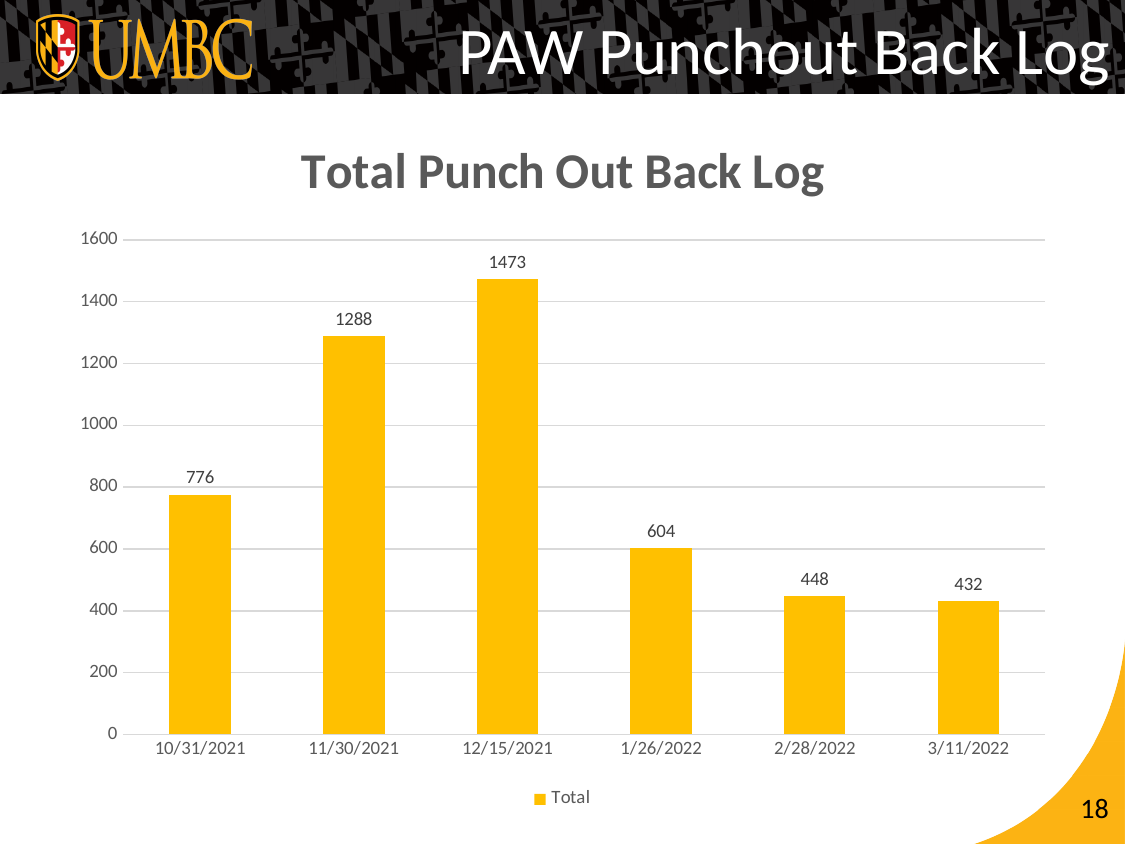

PAW Punchout Back Log

### Chart: Total Punch Out Back Log

| Category | Total |
|---|---|
| 44500 | 776.0 |
| 44530 | 1288.0 |
| 44545 | 1473.0 |
| 44587 | 604.0 |
| 44620 | 448.0 |
| 44631 | 432.0 |
18